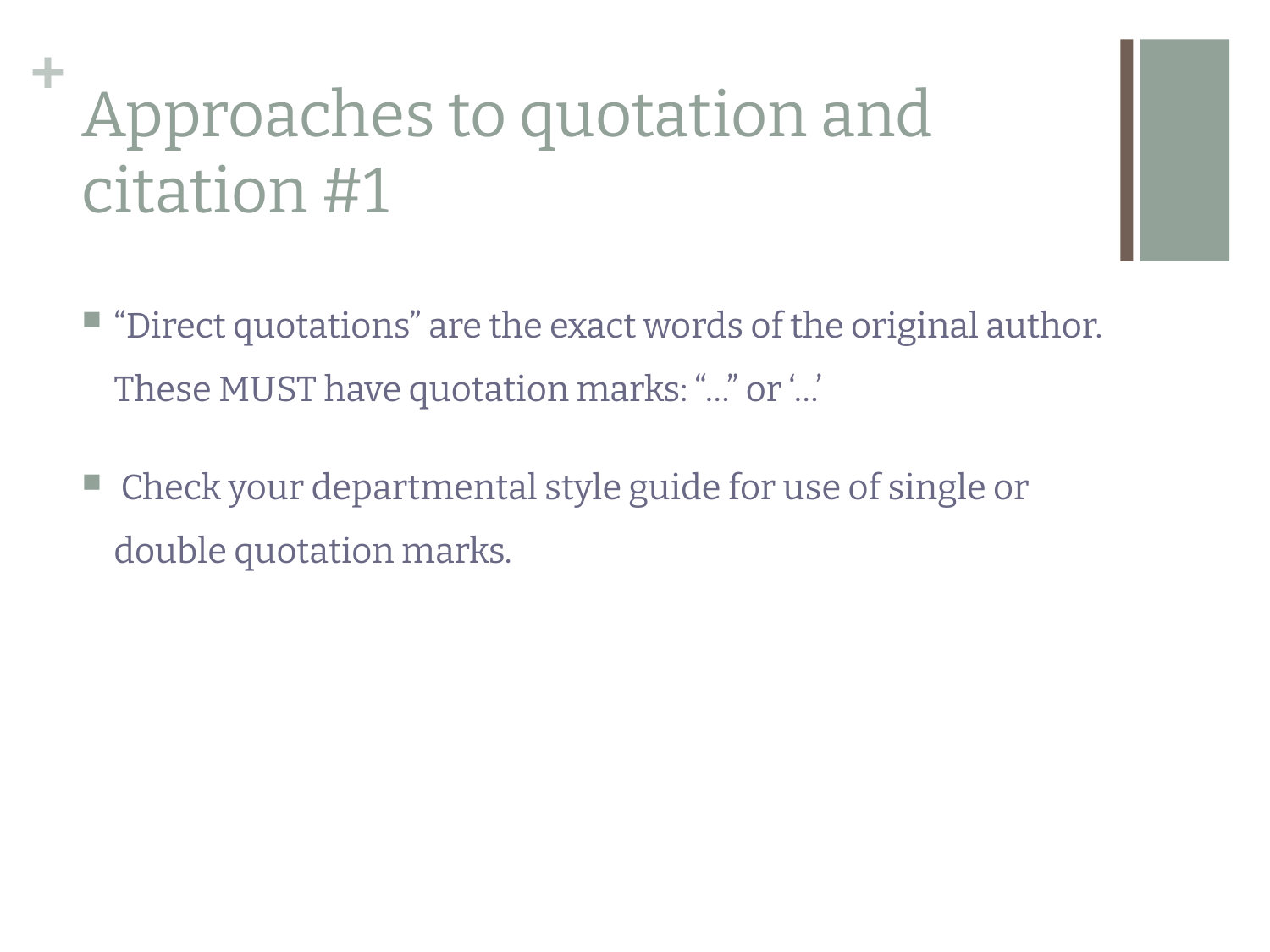

# Approaches to quotation and citation #1
“Direct quotations” are the exact words of the original author. These MUST have quotation marks: “…” or ‘…’
 Check your departmental style guide for use of single or double quotation marks.